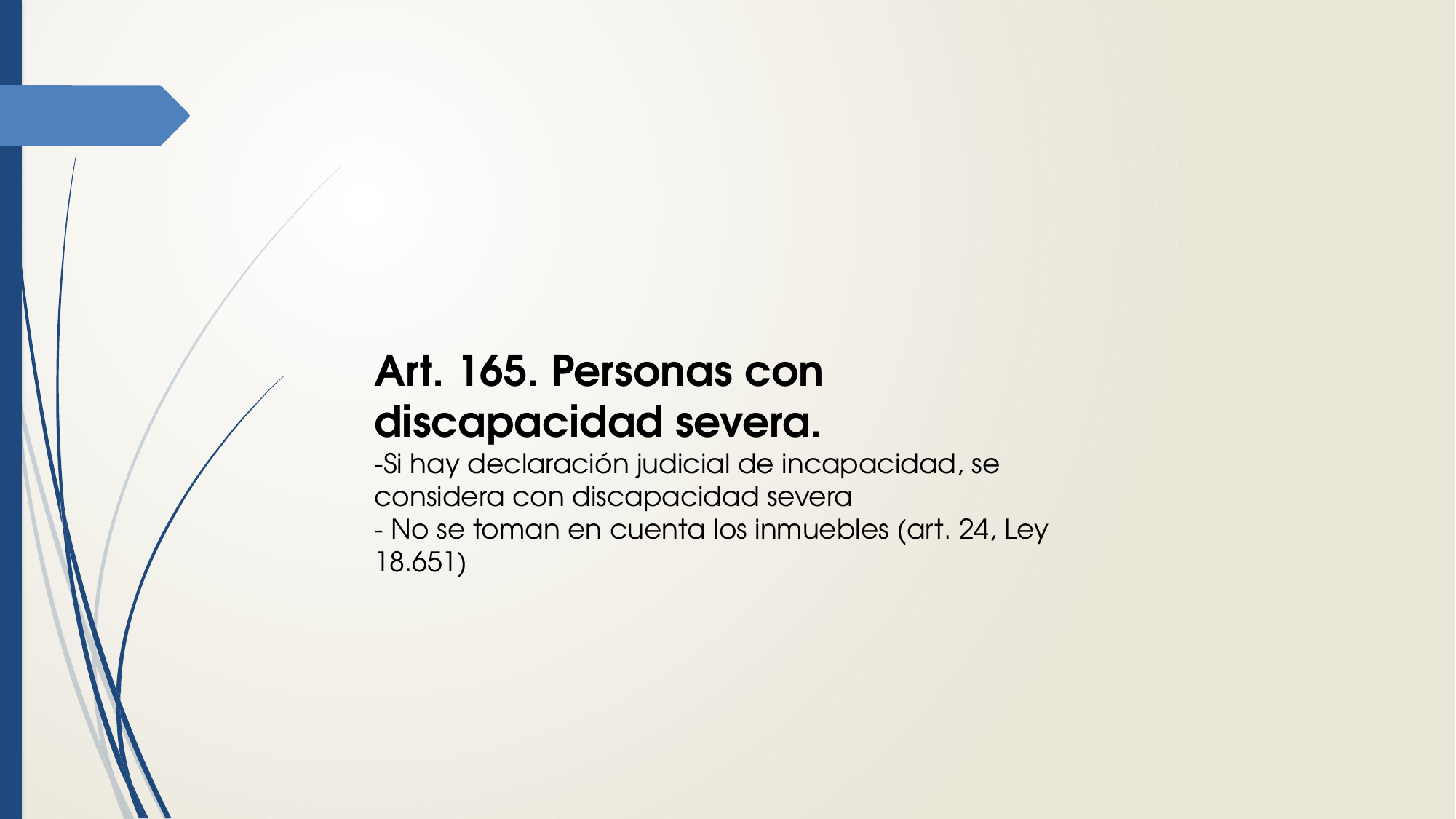

Art. 165. Personas con discapacidad severa.
-Si hay declaración judicial de incapacidad, se considera con discapacidad severa
- No se toman en cuenta los inmuebles (art. 24, Ley 18.651)